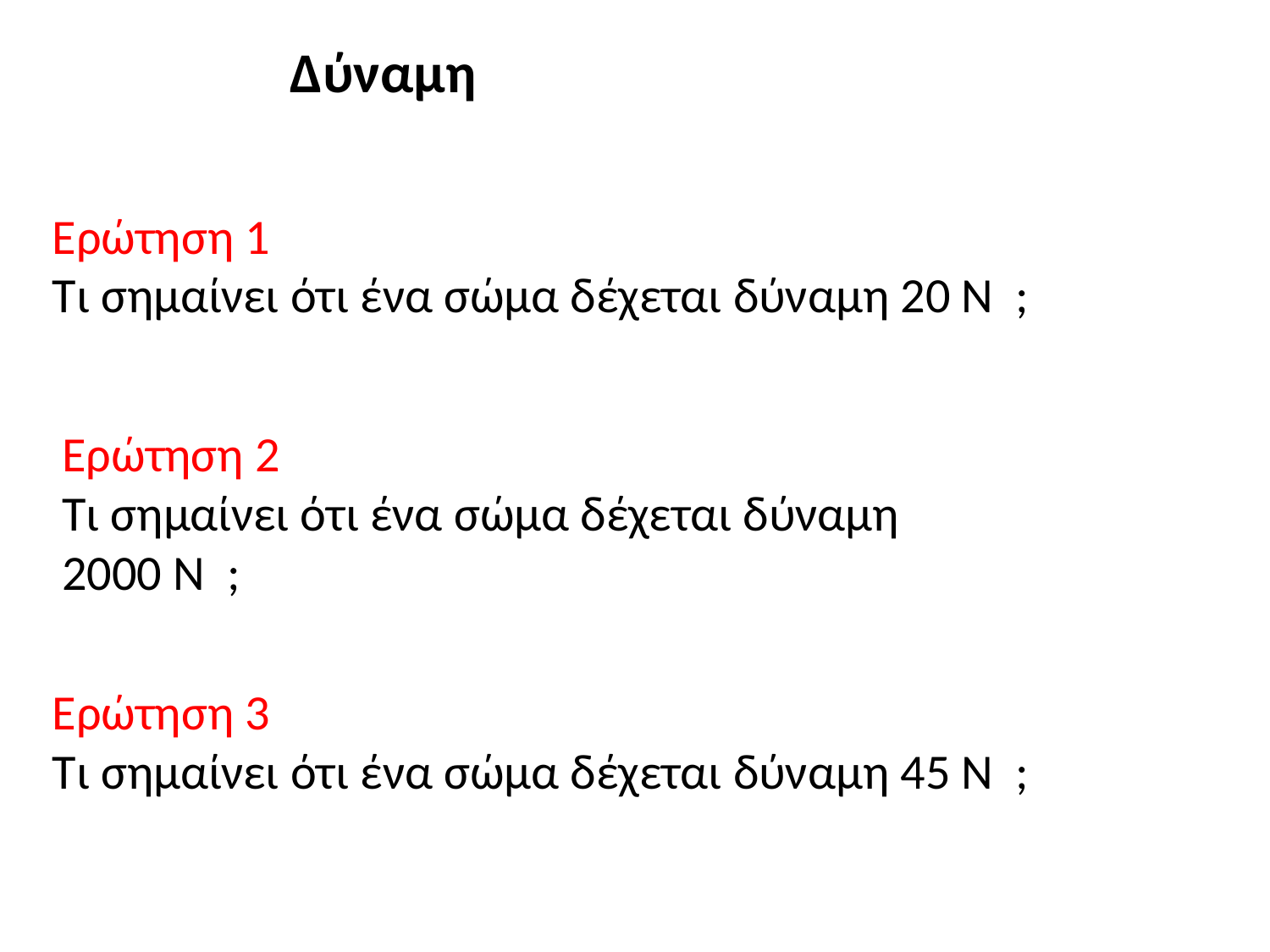

Δύναμη
Ερώτηση 1
Τι σημαίνει ότι ένα σώμα δέχεται δύναμη 20 Ν  ;

Ερώτηση 2
Τι σημαίνει ότι ένα σώμα δέχεται δύναμη 2000 Ν  ;
Ερώτηση 3
Τι σημαίνει ότι ένα σώμα δέχεται δύναμη 45 Ν  ;